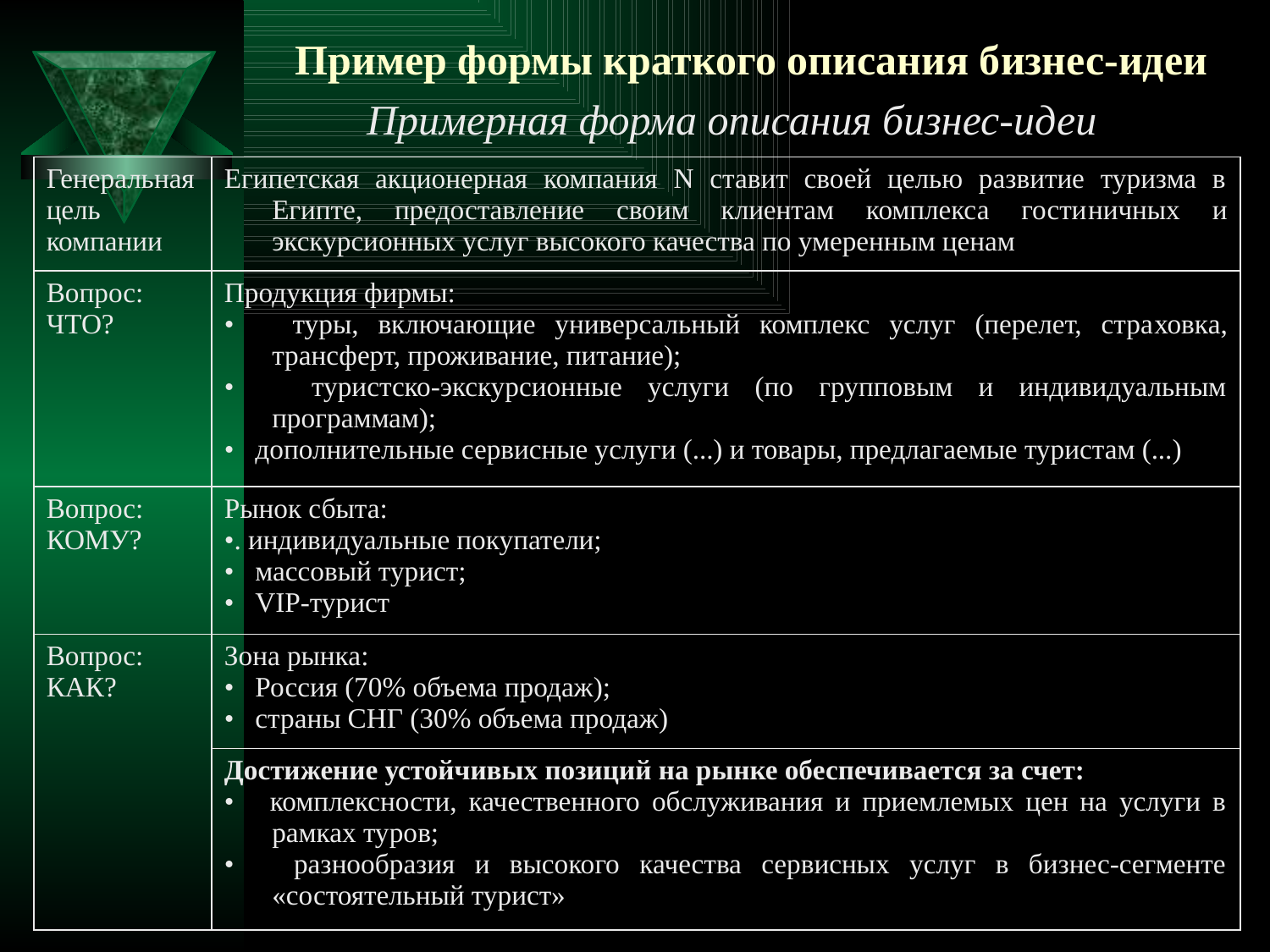

# Пример формы краткого описания бизнес-идеи
Примерная форма описания бизнес-идеи
| Генеральная цель компании | Египетская акционерная компания N ставит своей целью развитие туризма в Египте, предоставление своим клиентам комплекса гости­ничных и экскурсионных услуг высокого качества по умеренным ценам |
| --- | --- |
| Вопрос: ЧТО? | Продукция фирмы: • туры, включающие универсальный комплекс услуг (перелет, стра­ховка, трансферт, проживание, питание); • туристско-экскурсионные услуги (по групповым и индивидуальным программам); • дополнительные сервисные услуги (...) и товары, предлагаемые туристам (...) |
| Вопрос: КОМУ? | Рынок сбыта: •. индивидуальные покупатели; • массовый турист; • VIP-турист |
| Вопрос: КАК? | Зона рынка: • Россия (70% объема продаж); • страны СНГ (30% объема продаж) |
|  | Достижение устойчивых позиций на рынке обеспечивается за счет: • комплексности, качественного обслуживания и приемлемых цен на услуги в рамках туров; • разнообразия и высокого качества сервисных услуг в бизнес-сегменте «состоятельный турист» |